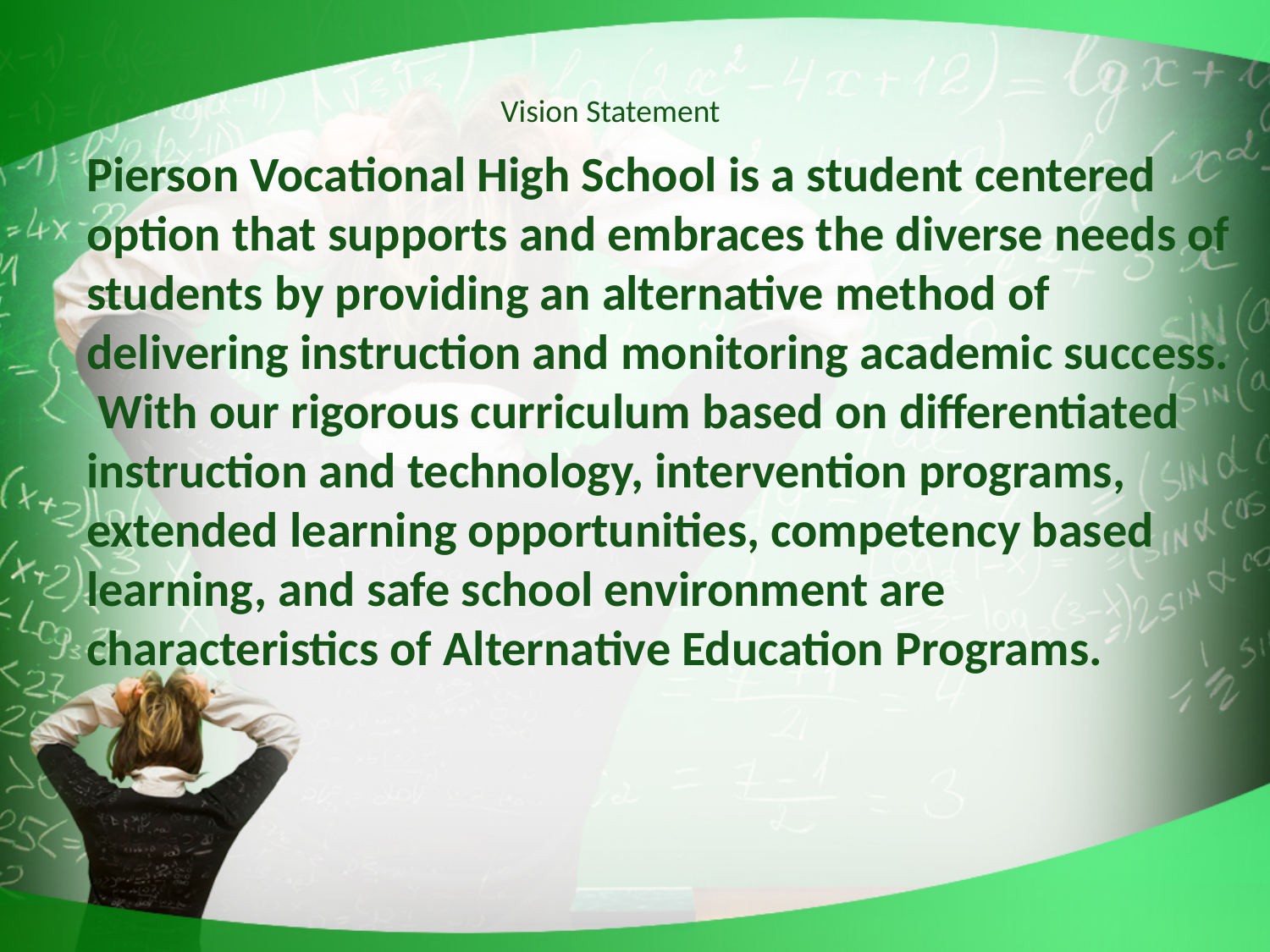

Vision Statement
Pierson Vocational High School is a student centered option that supports and embraces the diverse needs of students by providing an alternative method of delivering instruction and monitoring academic success.  With our rigorous curriculum based on differentiated instruction and technology, intervention programs, extended learning opportunities, competency based learning, and safe school environment are characteristics of Alternative Education Programs.